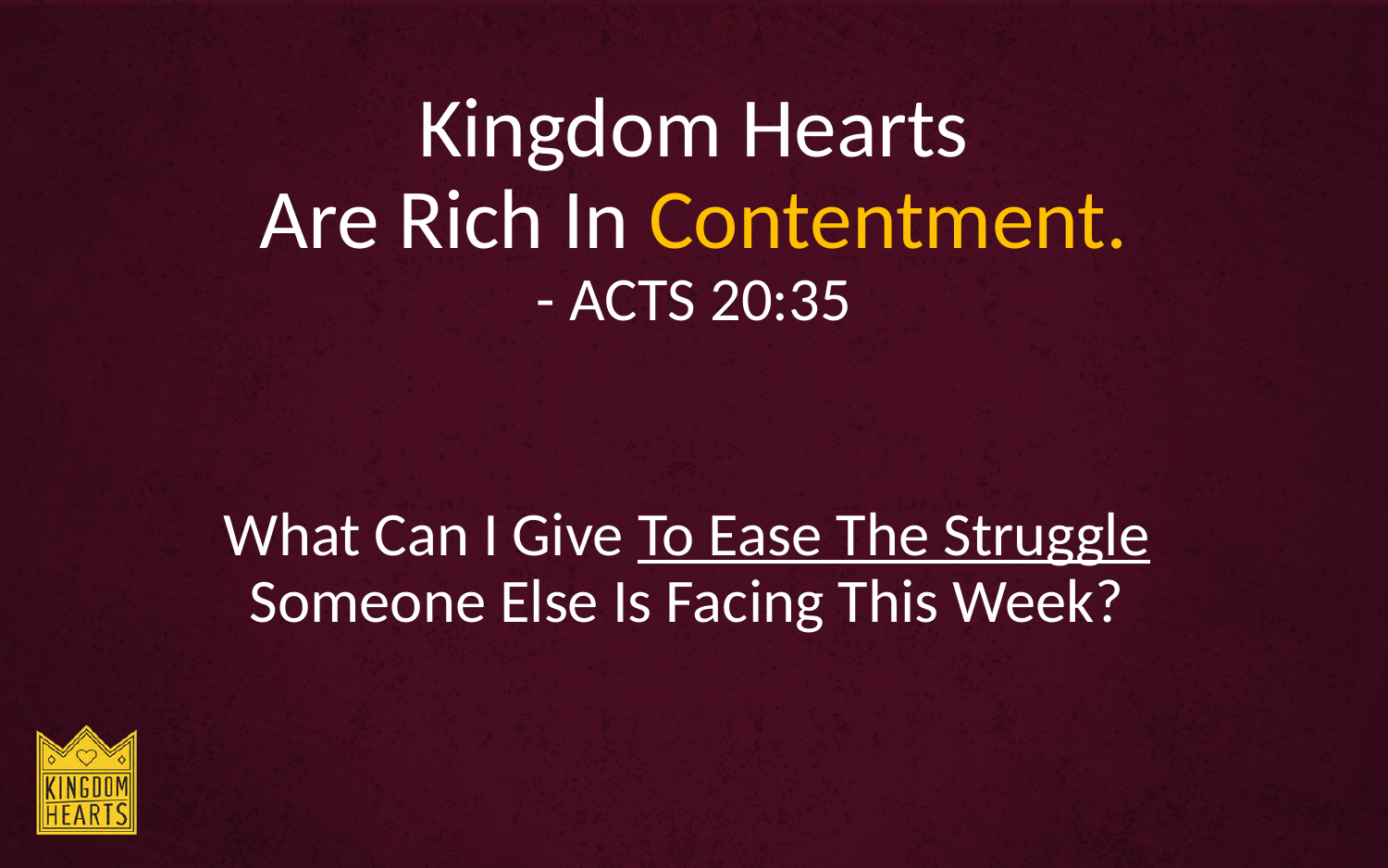

# Kingdom Hearts Are Rich In Contentment. - ACTS 20:35
What Can I Give To Ease The Struggle
Someone Else Is Facing This Week?